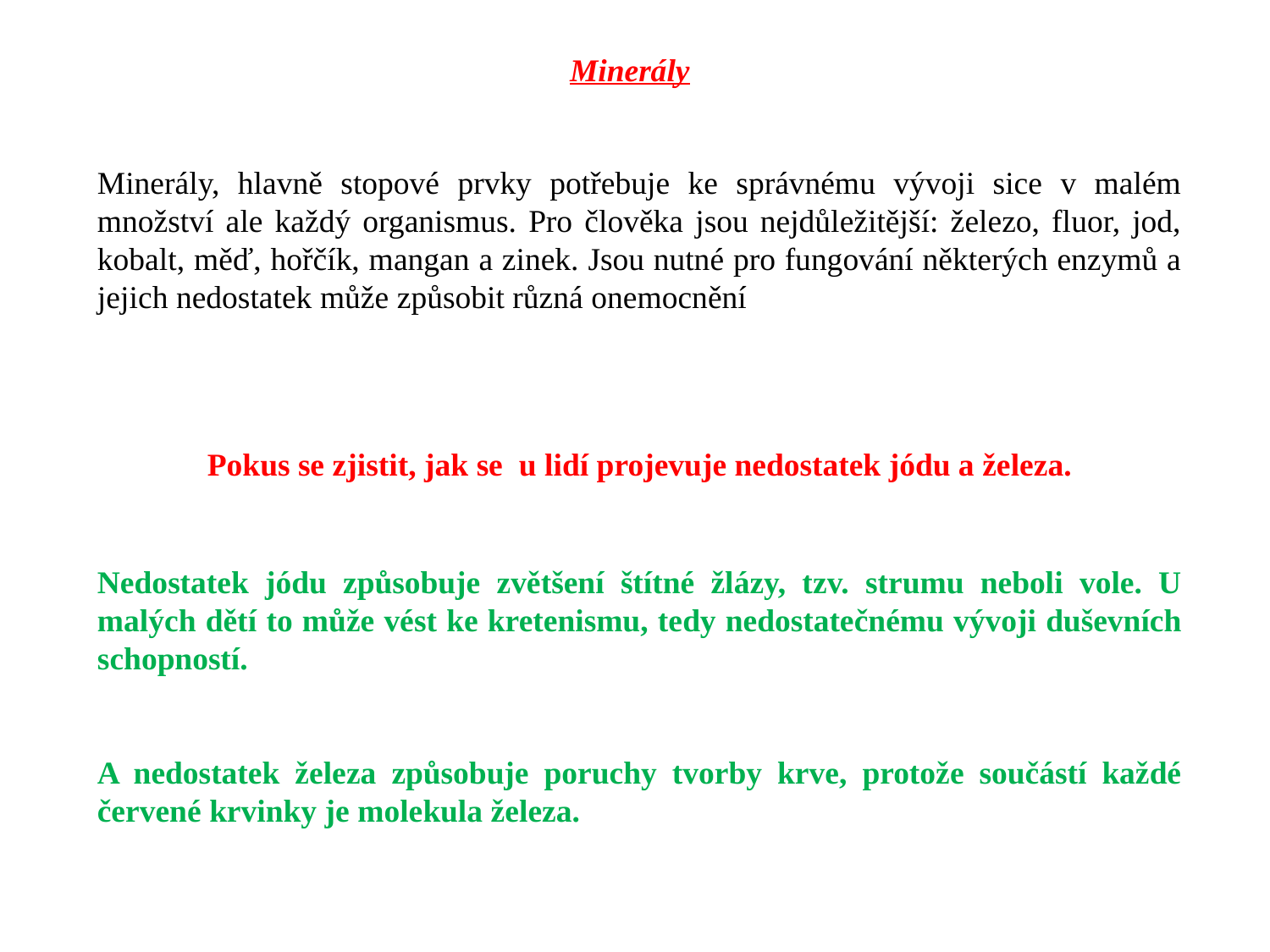

Minerály
Minerály, hlavně stopové prvky potřebuje ke správnému vývoji sice v malém množství ale každý organismus. Pro člověka jsou nejdůležitější: železo, fluor, jod, kobalt, měď, hořčík, mangan a zinek. Jsou nutné pro fungování některých enzymů a jejich nedostatek může způsobit různá onemocnění
Pokus se zjistit, jak se  u lidí projevuje nedostatek jódu a železa.
Nedostatek jódu způsobuje zvětšení štítné žlázy, tzv. strumu neboli vole. U malých dětí to může vést ke kretenismu, tedy nedostatečnému vývoji duševních schopností.
A nedostatek železa způsobuje poruchy tvorby krve, protože součástí každé červené krvinky je molekula železa.